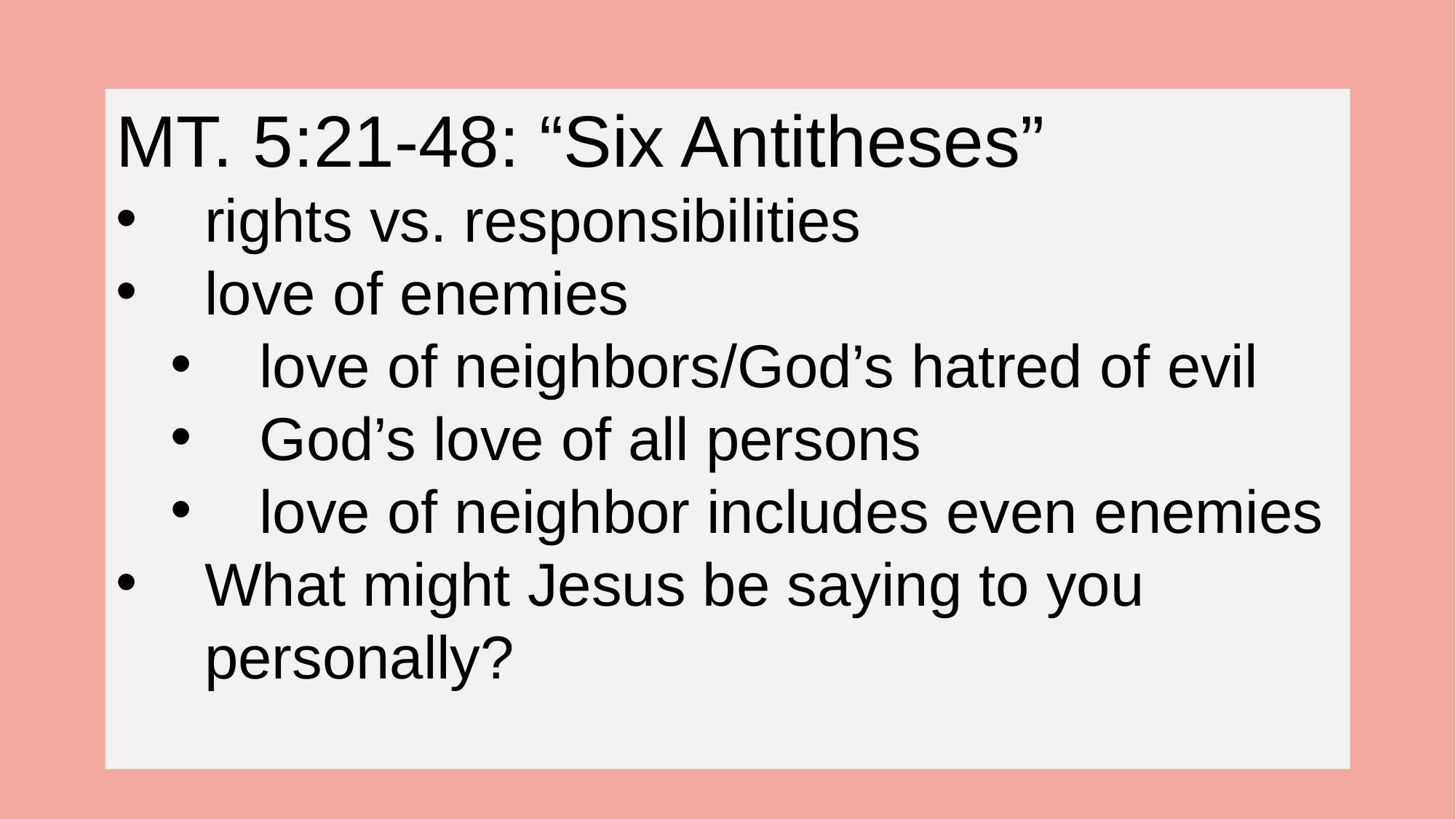

MT. 5:21-48: “Six Antitheses”
rights vs. responsibilities
love of enemies
love of neighbors/God’s hatred of evil
God’s love of all persons
love of neighbor includes even enemies
What might Jesus be saying to you personally?